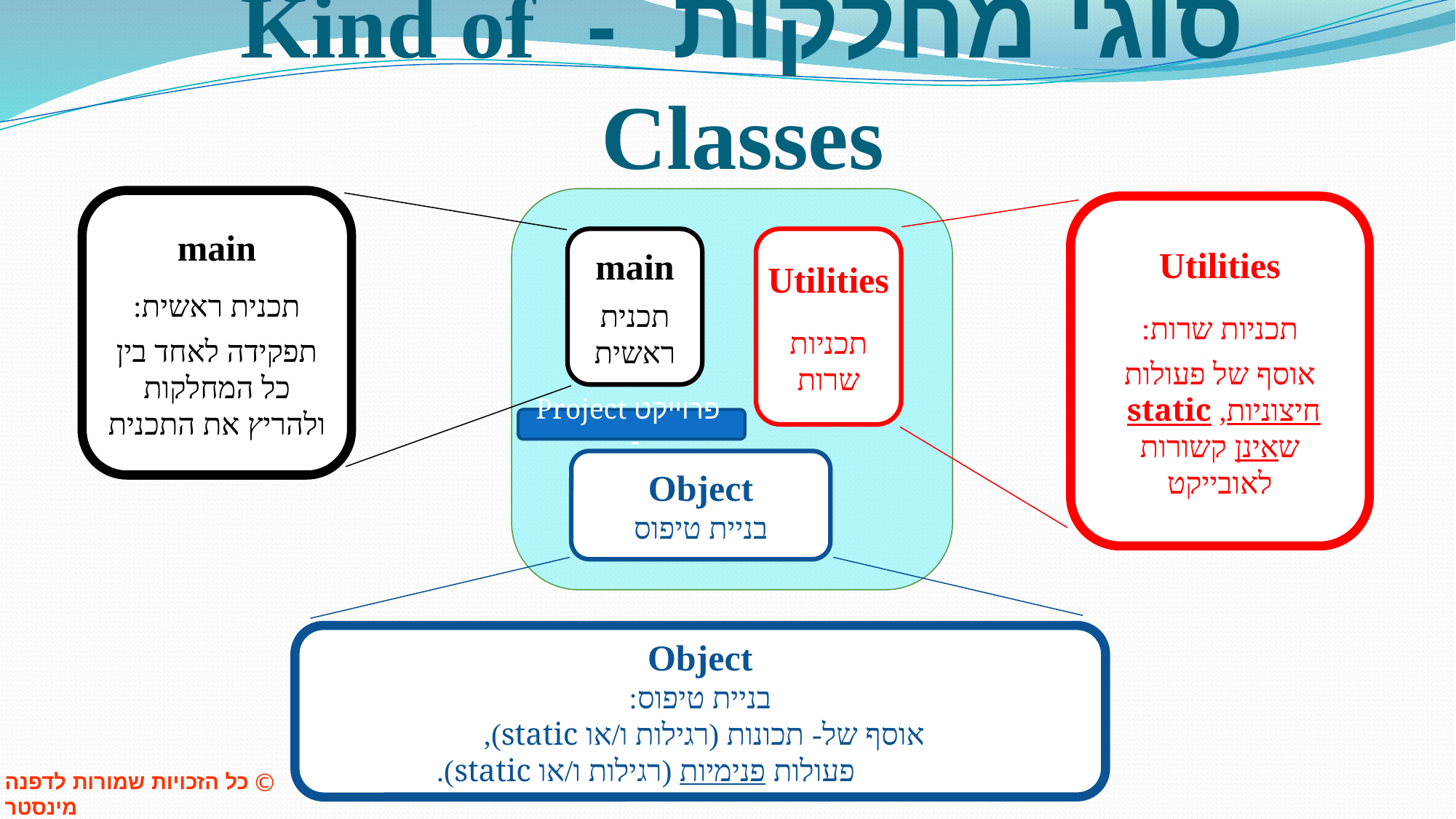

# סוגי מחלקות  -  Kind of Classes

main
תכנית ראשית:
תפקידה לאחד בין כל המחלקות ולהריץ את התכנית
Utilities

תכניות שרות:
אוסף של פעולות חיצוניות, static
שאינן קשורות לאובייקט
main
תכנית
ראשית
Utilities

תכניות
שרות
 פרוייקט Project -
Object
בניית טיפוס
Object
בניית טיפוס:
אוסף של	- תכונות (רגילות ו/או static),
		פעולות פנימיות (רגילות ו/או static).
© כל הזכויות שמורות לדפנה מינסטר